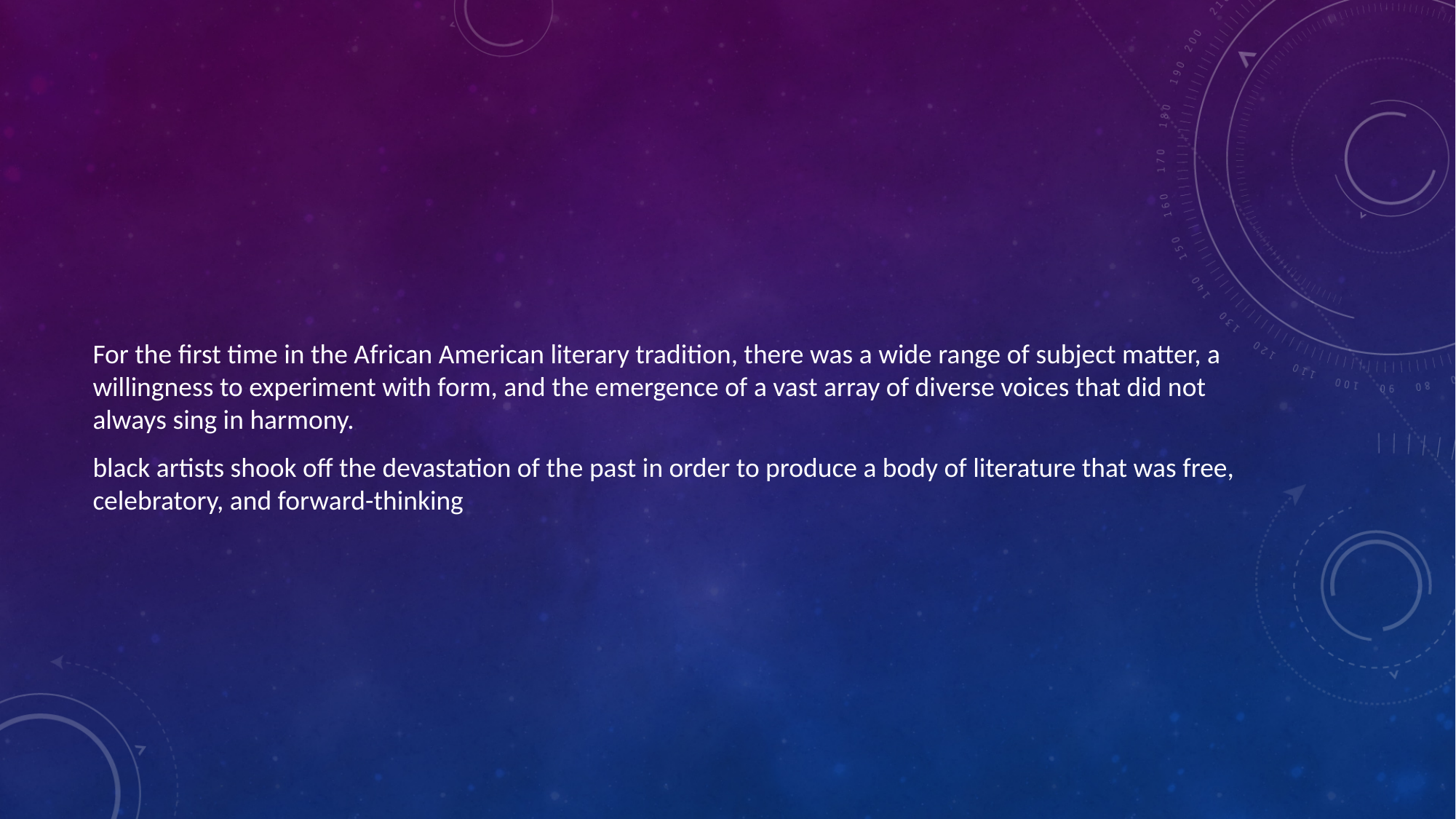

#
For the first time in the African American literary tradition, there was a wide range of subject matter, a willingness to experiment with form, and the emergence of a vast array of diverse voices that did not always sing in harmony.
black artists shook off the devastation of the past in order to produce a body of literature that was free, celebratory, and forward-thinking